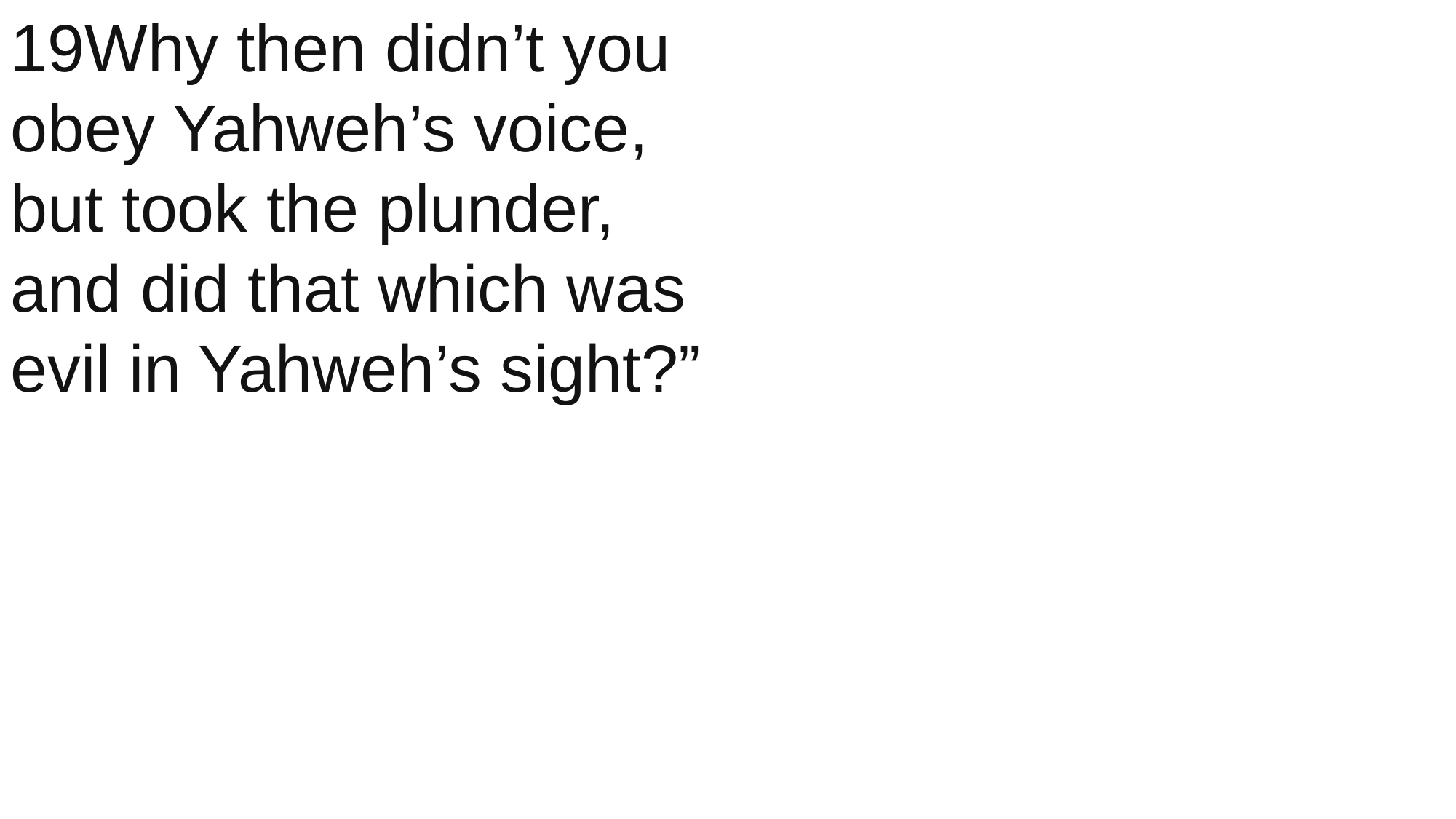

19Why then didn’t you obey Yahweh’s voice, but took the plunder, and did that which was evil in Yahweh’s sight?”
1 Samuel